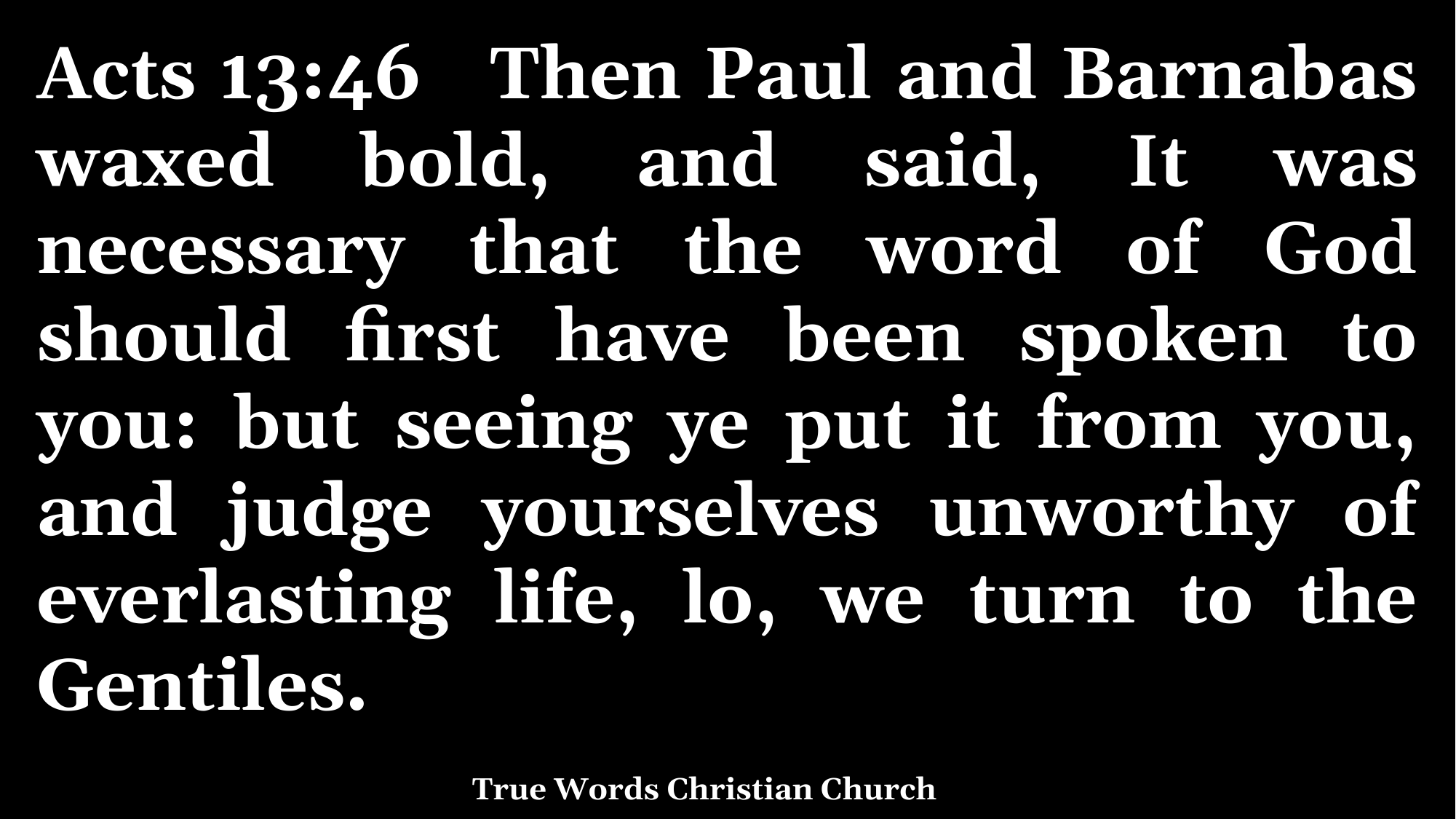

Acts 13:46   Then Paul and Barnabas waxed bold, and said, It was necessary that the word of God should first have been spoken to you: but seeing ye put it from you, and judge yourselves unworthy of everlasting life, lo, we turn to the Gentiles.
True Words Christian Church